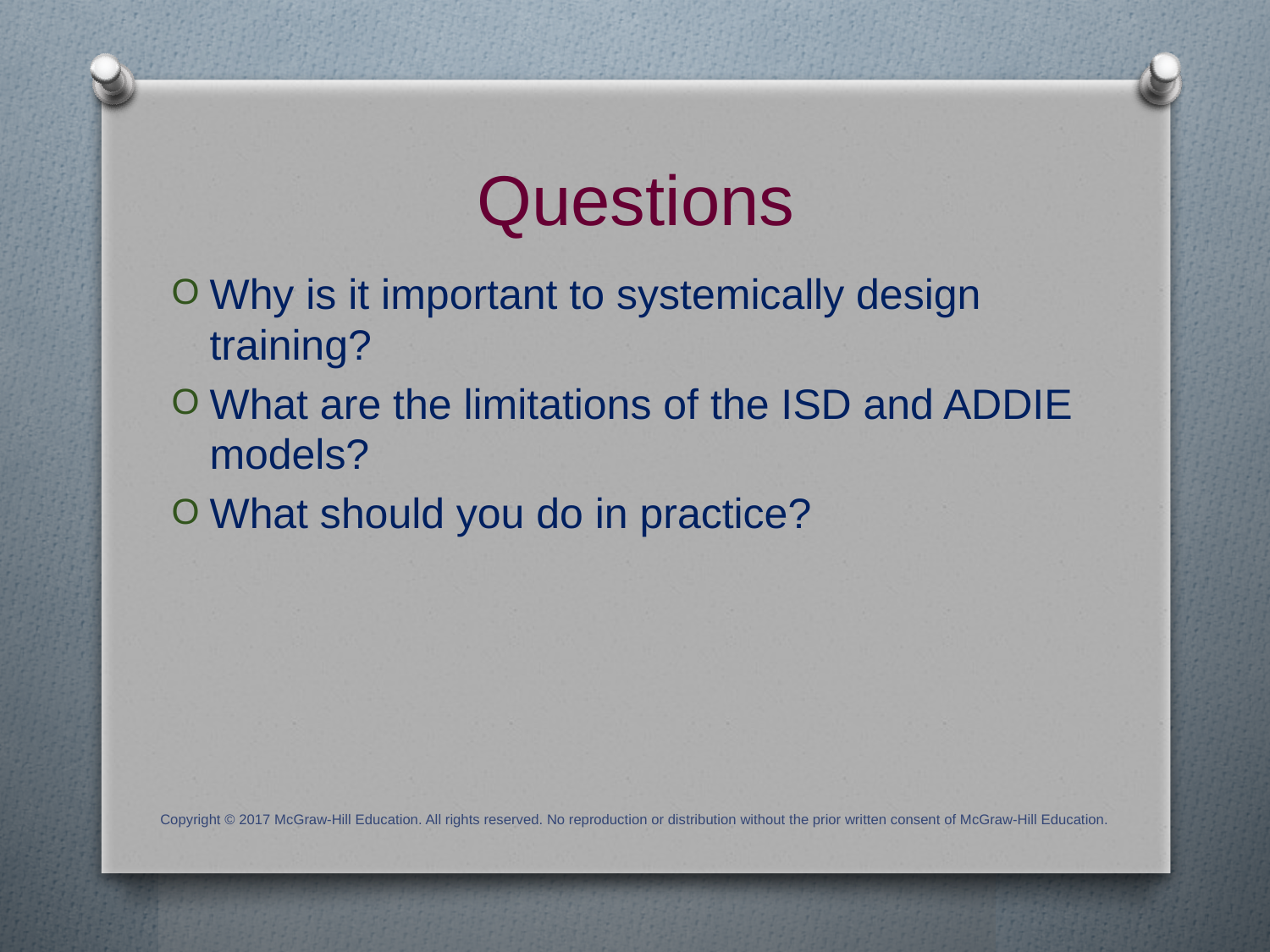

# Questions
Why is it important to systemically design training?
What are the limitations of the ISD and ADDIE models?
What should you do in practice?
Copyright © 2017 McGraw-Hill Education. All rights reserved. No reproduction or distribution without the prior written consent of McGraw-Hill Education.